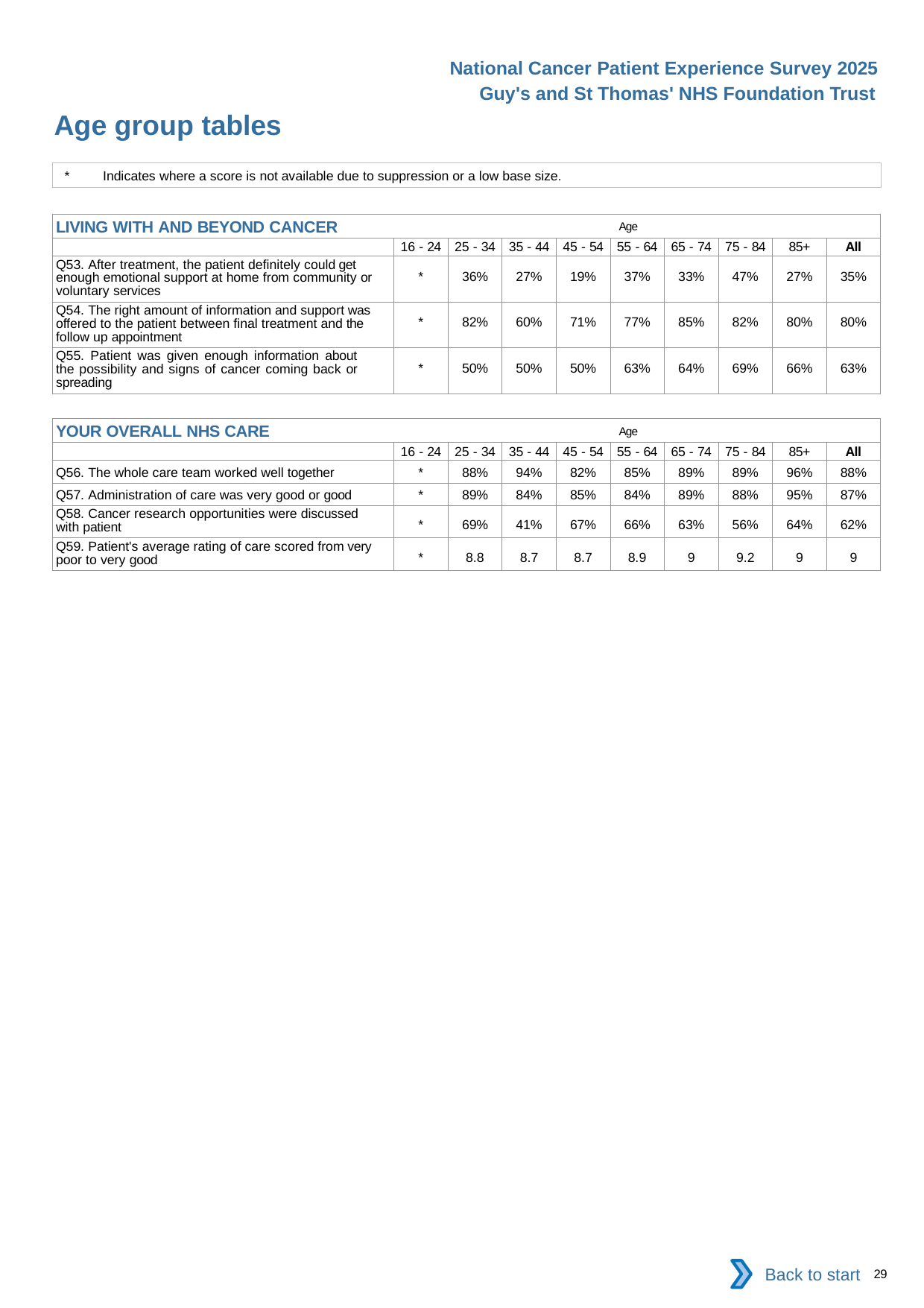

National Cancer Patient Experience Survey 2025
Guy's and St Thomas' NHS Foundation Trust
Age group tables (4)
*	Indicates where a score is not available due to suppression or a low base size.
| LIVING WITH AND BEYOND CANCER Age |  |  |  |  |  |  |  |  |  |
| --- | --- | --- | --- | --- | --- | --- | --- | --- | --- |
|  | 16 - 24 | 25 - 34 | 35 - 44 | 45 - 54 | 55 - 64 | 65 - 74 | 75 - 84 | 85+ | All |
| Q53. After treatment, the patient definitely could get enough emotional support at home from community or voluntary services | \* | 36% | 27% | 19% | 37% | 33% | 47% | 27% | 35% |
| Q54. The right amount of information and support was offered to the patient between final treatment and the follow up appointment | \* | 82% | 60% | 71% | 77% | 85% | 82% | 80% | 80% |
| Q55. Patient was given enough information about the possibility and signs of cancer coming back or spreading | \* | 50% | 50% | 50% | 63% | 64% | 69% | 66% | 63% |
| YOUR OVERALL NHS CARE Age |  |  |  |  |  |  |  |  |  |
| --- | --- | --- | --- | --- | --- | --- | --- | --- | --- |
|  | 16 - 24 | 25 - 34 | 35 - 44 | 45 - 54 | 55 - 64 | 65 - 74 | 75 - 84 | 85+ | All |
| Q56. The whole care team worked well together | \* | 88% | 94% | 82% | 85% | 89% | 89% | 96% | 88% |
| Q57. Administration of care was very good or good | \* | 89% | 84% | 85% | 84% | 89% | 88% | 95% | 87% |
| Q58. Cancer research opportunities were discussed with patient | \* | 69% | 41% | 67% | 66% | 63% | 56% | 64% | 62% |
| Q59. Patient's average rating of care scored from very poor to very good | \* | 8.8 | 8.7 | 8.7 | 8.9 | 9 | 9.2 | 9 | 9 |
Back to start

29